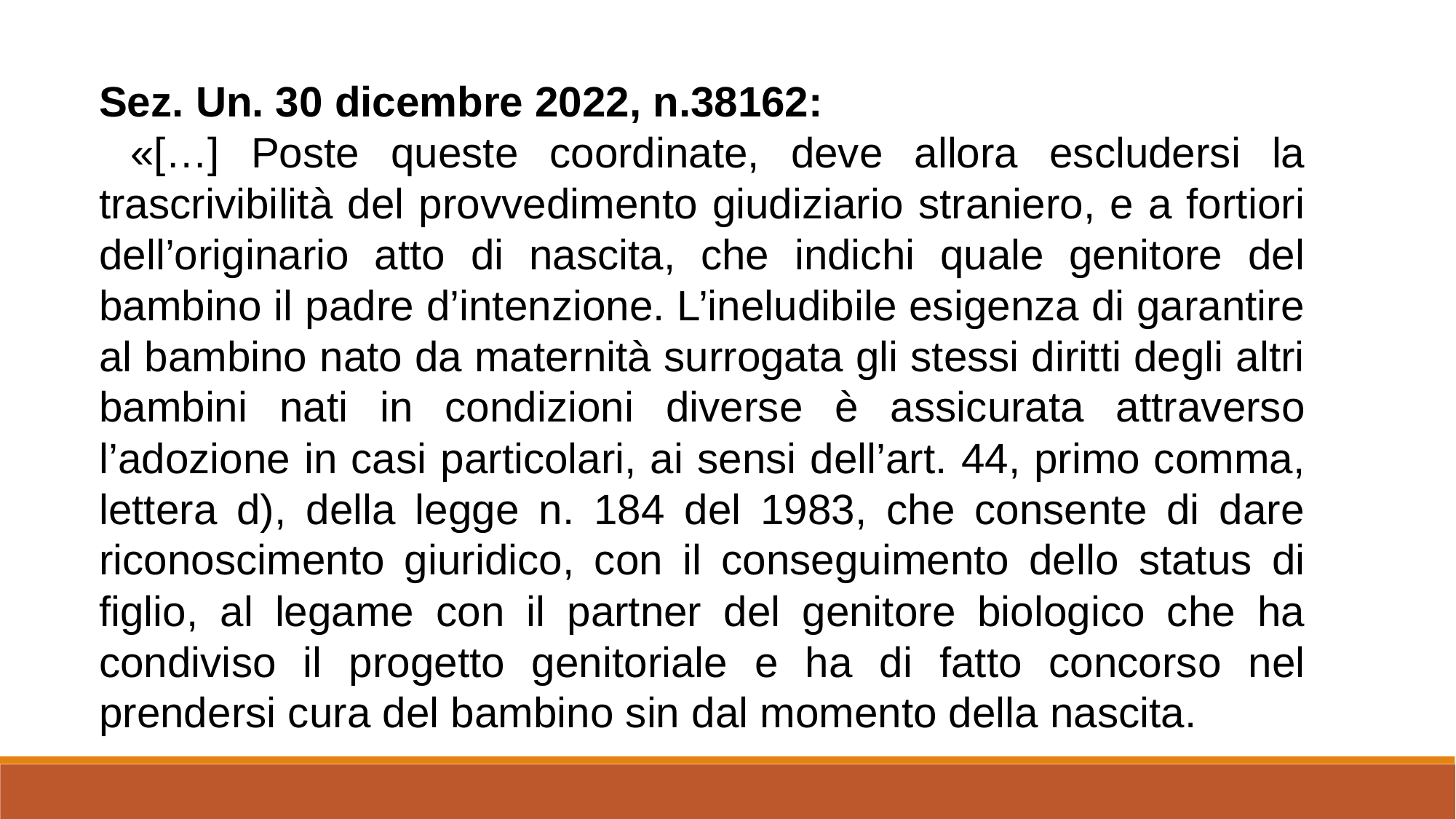

Sez. Un. 30 dicembre 2022, n.38162:
 «[…] Poste queste coordinate, deve allora escludersi la trascrivibilità del provvedimento giudiziario straniero, e a fortiori dell’originario atto di nascita, che indichi quale genitore del bambino il padre d’intenzione. L’ineludibile esigenza di garantire al bambino nato da maternità surrogata gli stessi diritti degli altri bambini nati in condizioni diverse è assicurata attraverso l’adozione in casi particolari, ai sensi dell’art. 44, primo comma, lettera d), della legge n. 184 del 1983, che consente di dare riconoscimento giuridico, con il conseguimento dello status di figlio, al legame con il partner del genitore biologico che ha condiviso il progetto genitoriale e ha di fatto concorso nel prendersi cura del bambino sin dal momento della nascita.